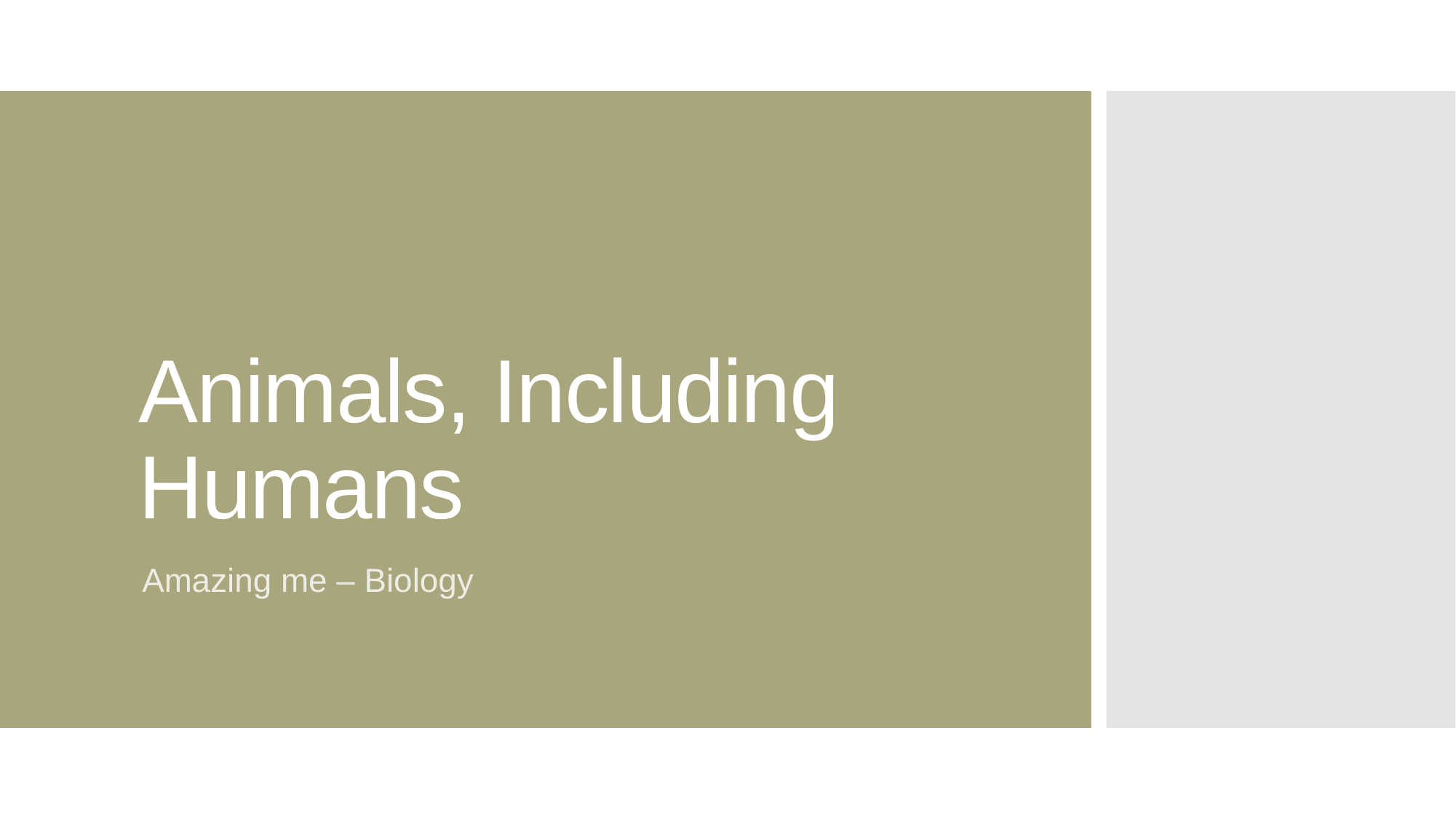

# Animals, Including Humans
Amazing me – Biology